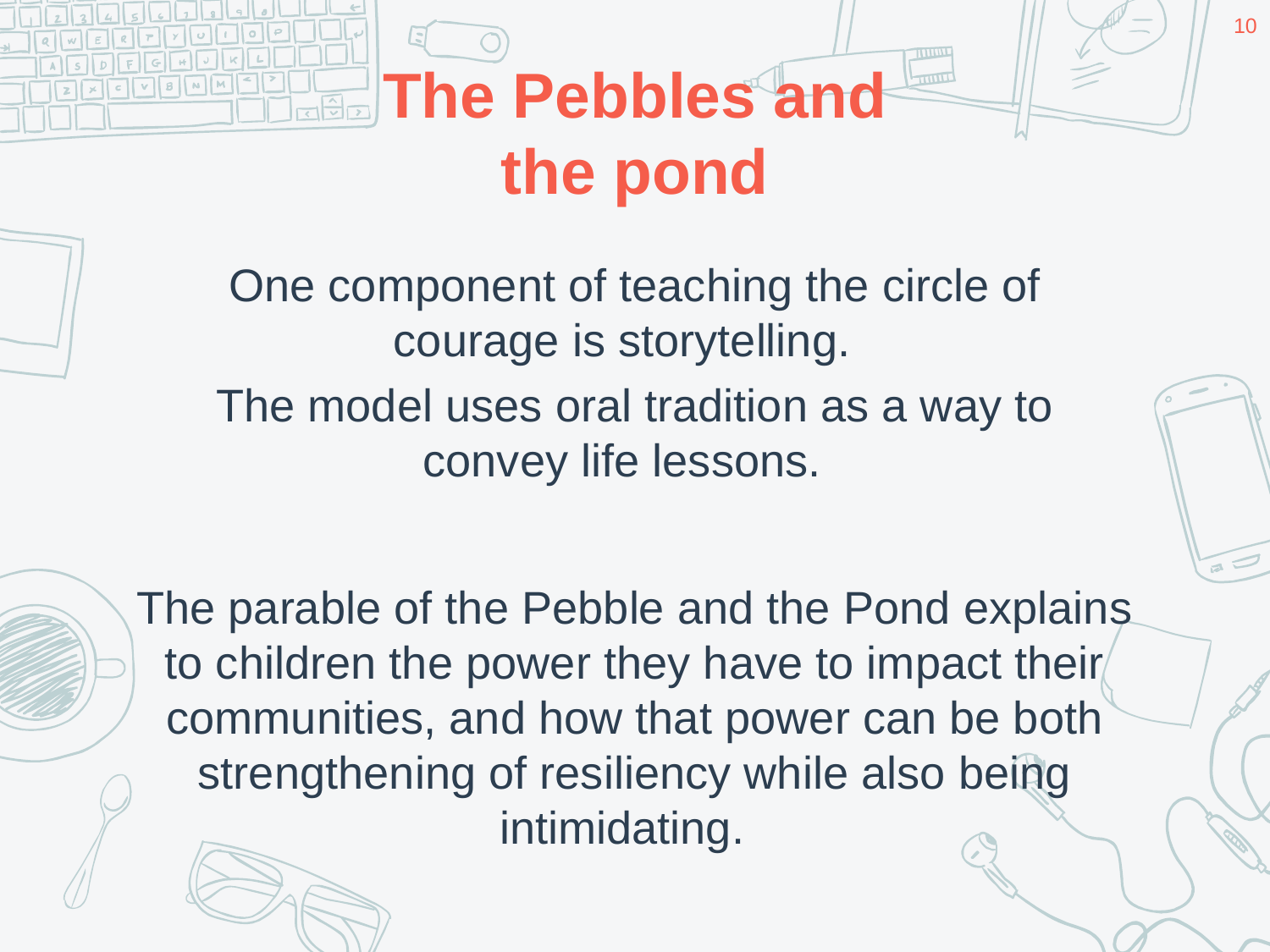

10
# The Pebbles and the pond
One component of teaching the circle of courage is storytelling.
The model uses oral tradition as a way to convey life lessons.
The parable of the Pebble and the Pond explains to children the power they have to impact their communities, and how that power can be both strengthening of resiliency while also being intimidating.